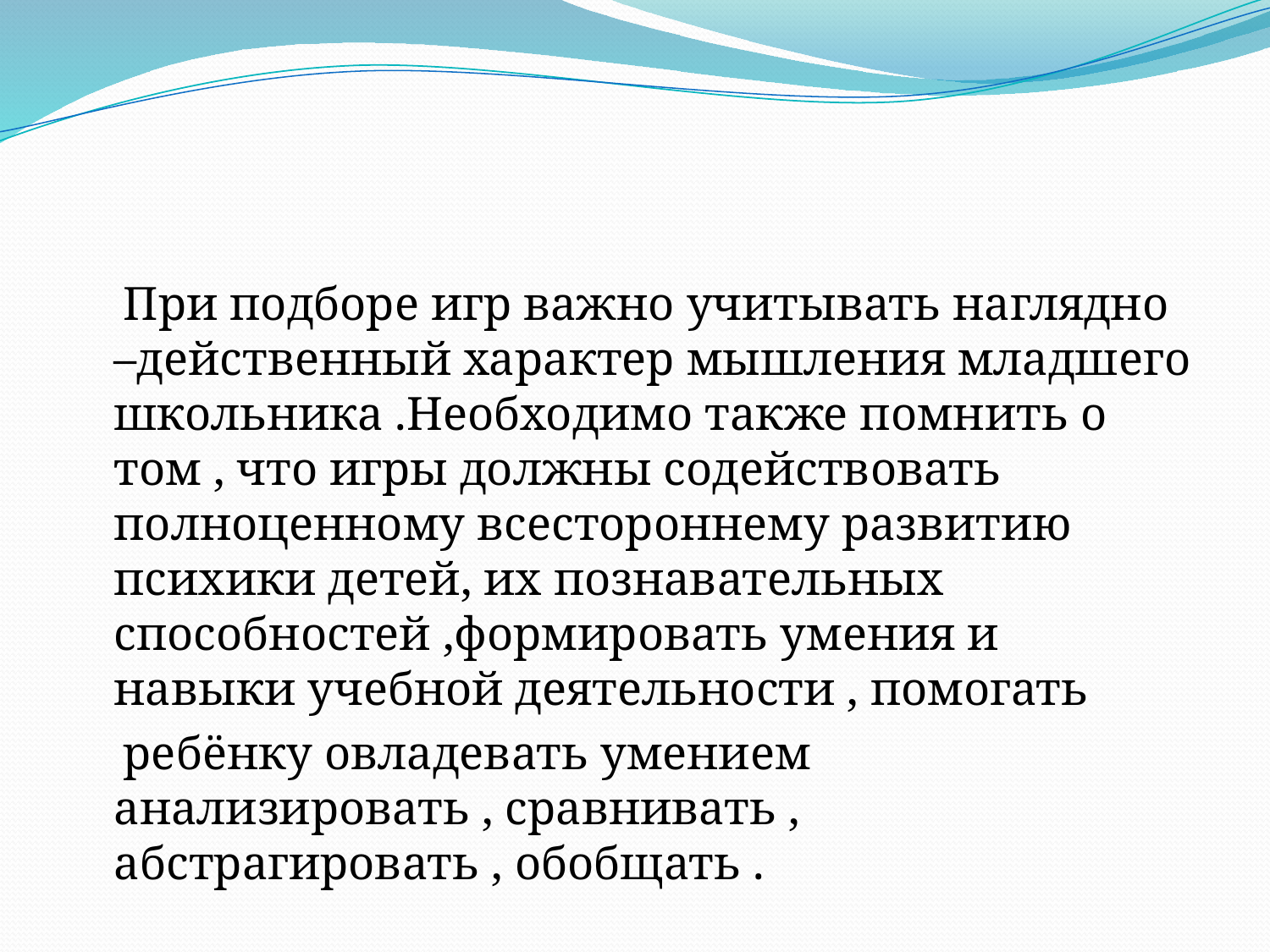

#
    При подборе игр важно учитывать наглядно –действенный характер мышления младшего школьника .Необходимо также помнить о том , что игры должны содействовать полноценному всестороннему развитию психики детей, их познавательных способностей ,формировать умения и навыки учебной деятельности , помогать
    ребёнку овладевать умением анализировать , сравнивать , абстрагировать , обобщать .